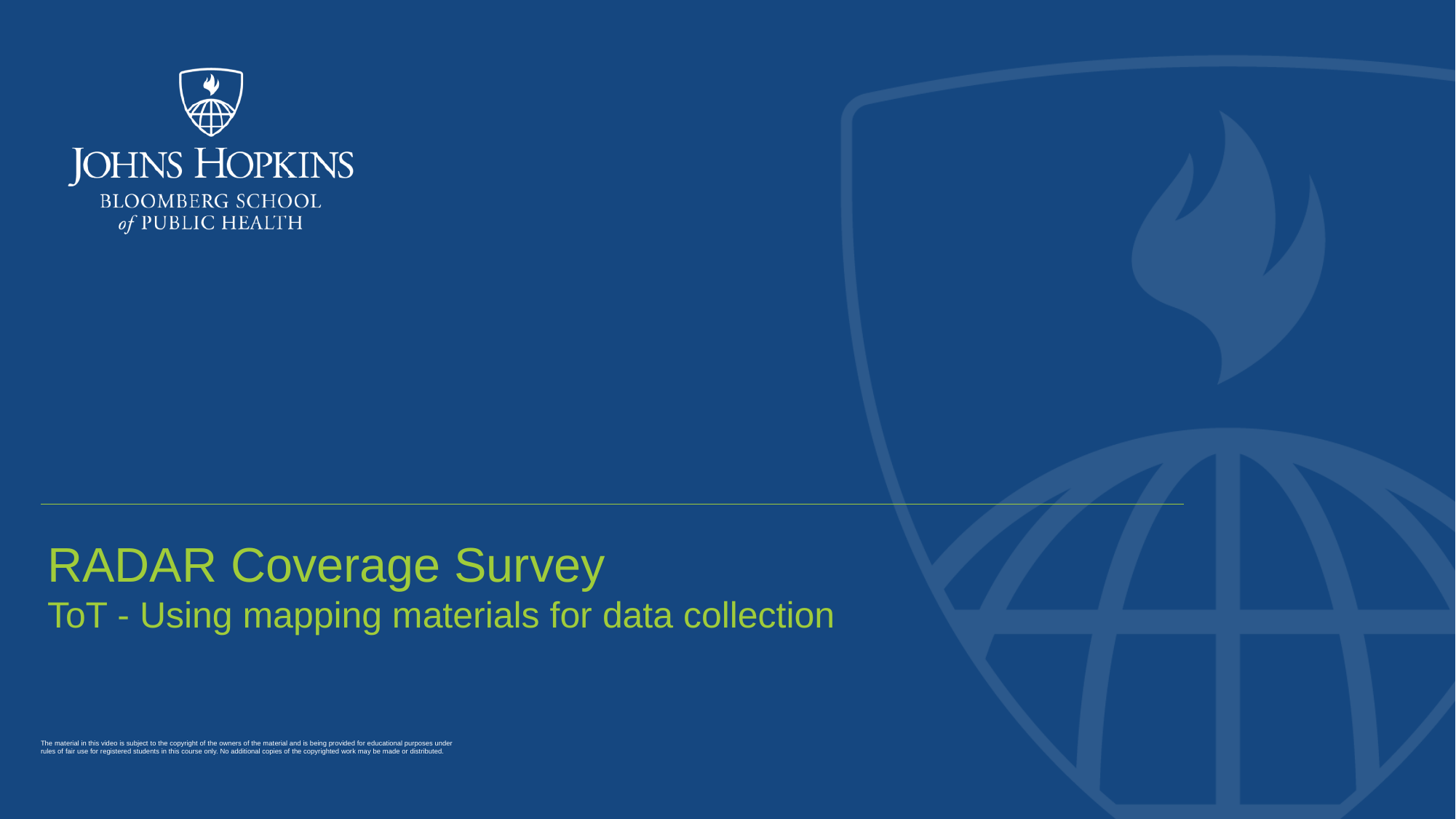

# RADAR Coverage Survey ToT - Using mapping materials for data collection